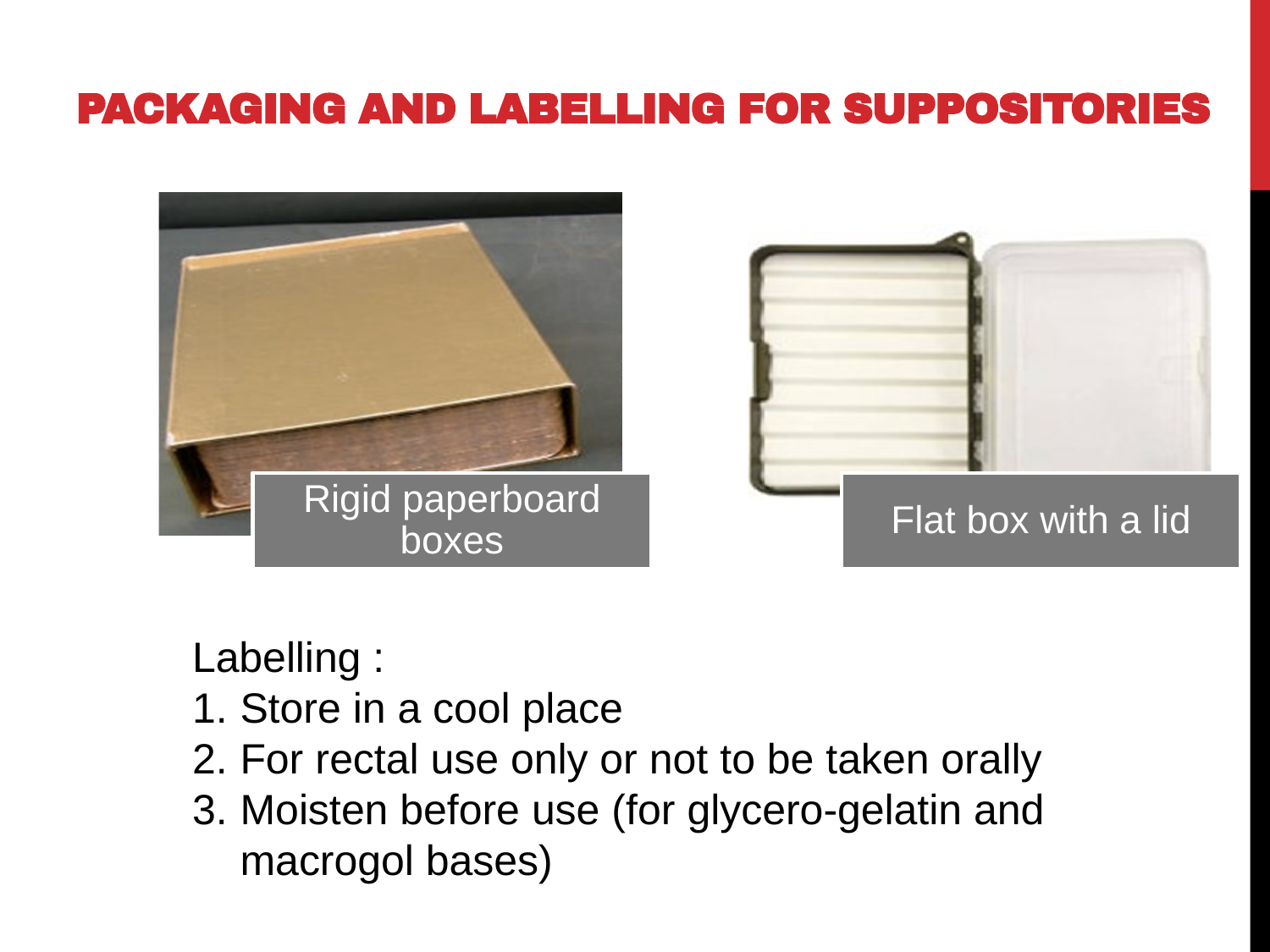

# Packaging and labelling for suppositories
Rigid paperboard boxes
Flat box with a lid
Labelling :
Store in a cool place
For rectal use only or not to be taken orally
Moisten before use (for glycero-gelatin and macrogol bases)